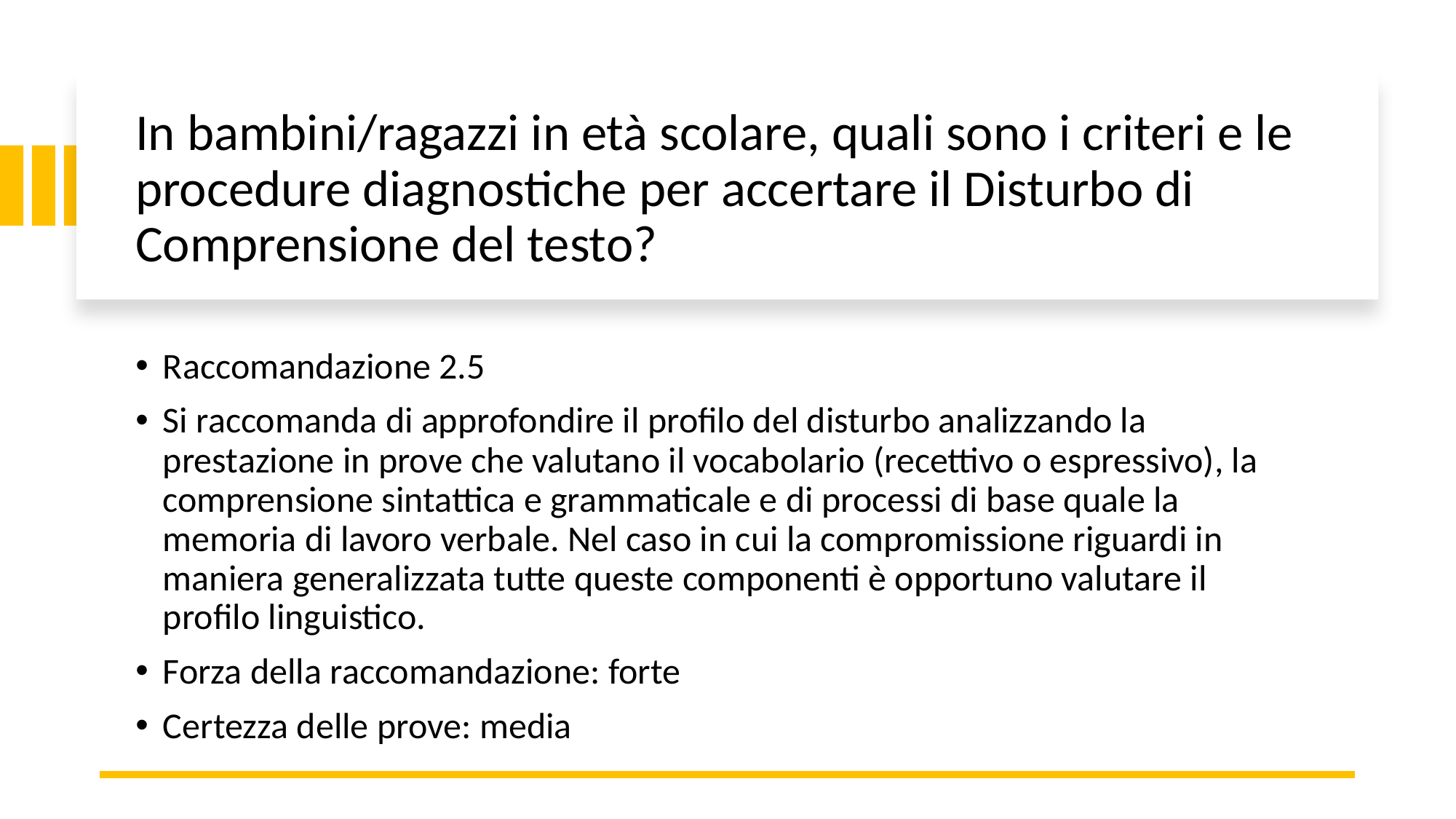

# In bambini/ragazzi in età scolare, quali sono i criteri e le procedure diagnostiche per accertare il Disturbo di Comprensione del testo?

Raccomandazione 2.5
Si raccomanda di approfondire il profilo del disturbo analizzando la prestazione in prove che valutano il vocabolario (recettivo o espressivo), la comprensione sintattica e grammaticale e di processi di base quale la memoria di lavoro verbale. Nel caso in cui la compromissione riguardi in maniera generalizzata tutte queste componenti è opportuno valutare il profilo linguistico.
Forza della raccomandazione: forte
Certezza delle prove: media